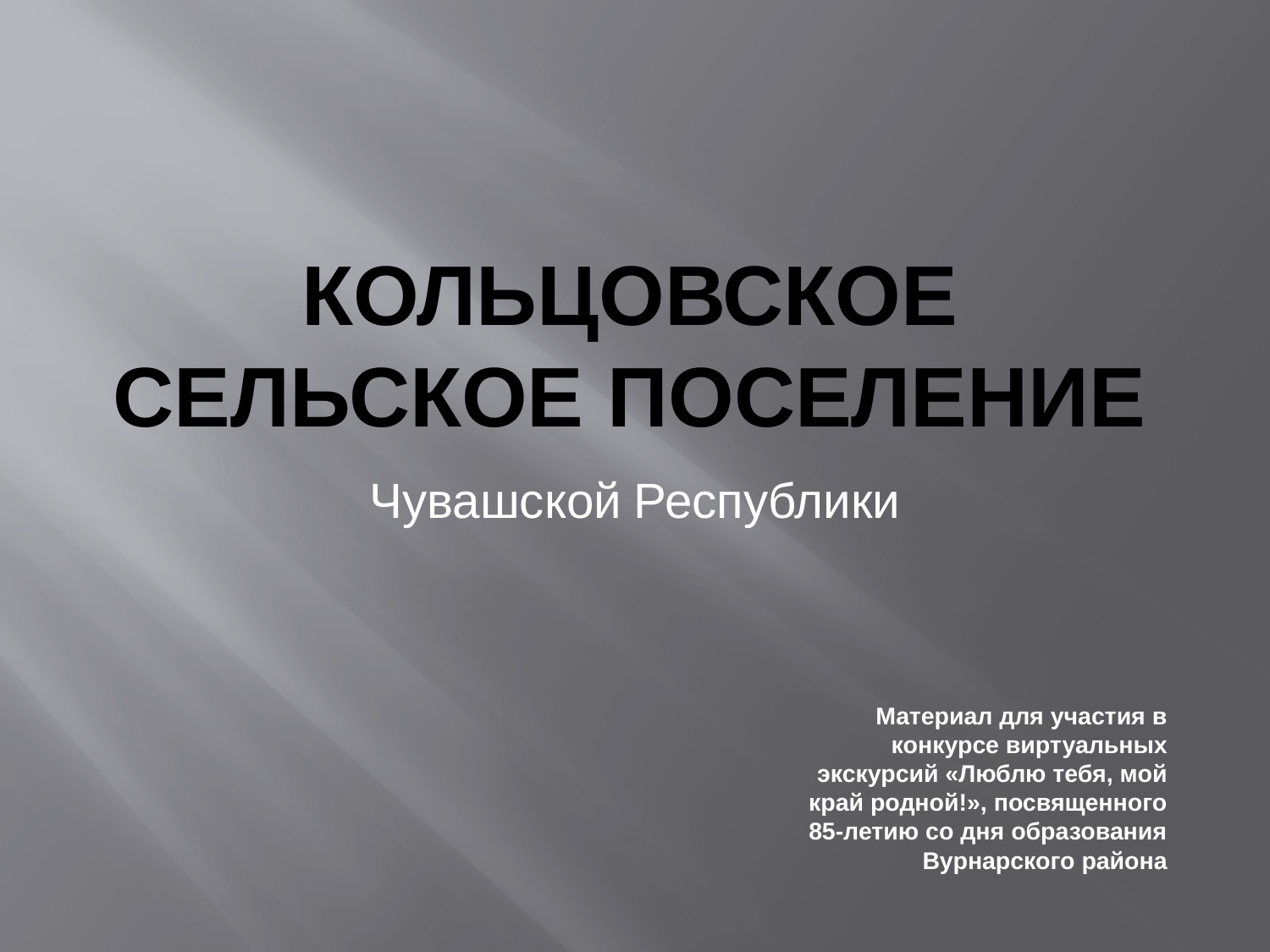

# Кольцовское сельское поселение
Чувашской Республики
Материал для участия в конкурсе виртуальных экскурсий «Люблю тебя, мой край родной!», посвященного 85-летию со дня образования Вурнарского района